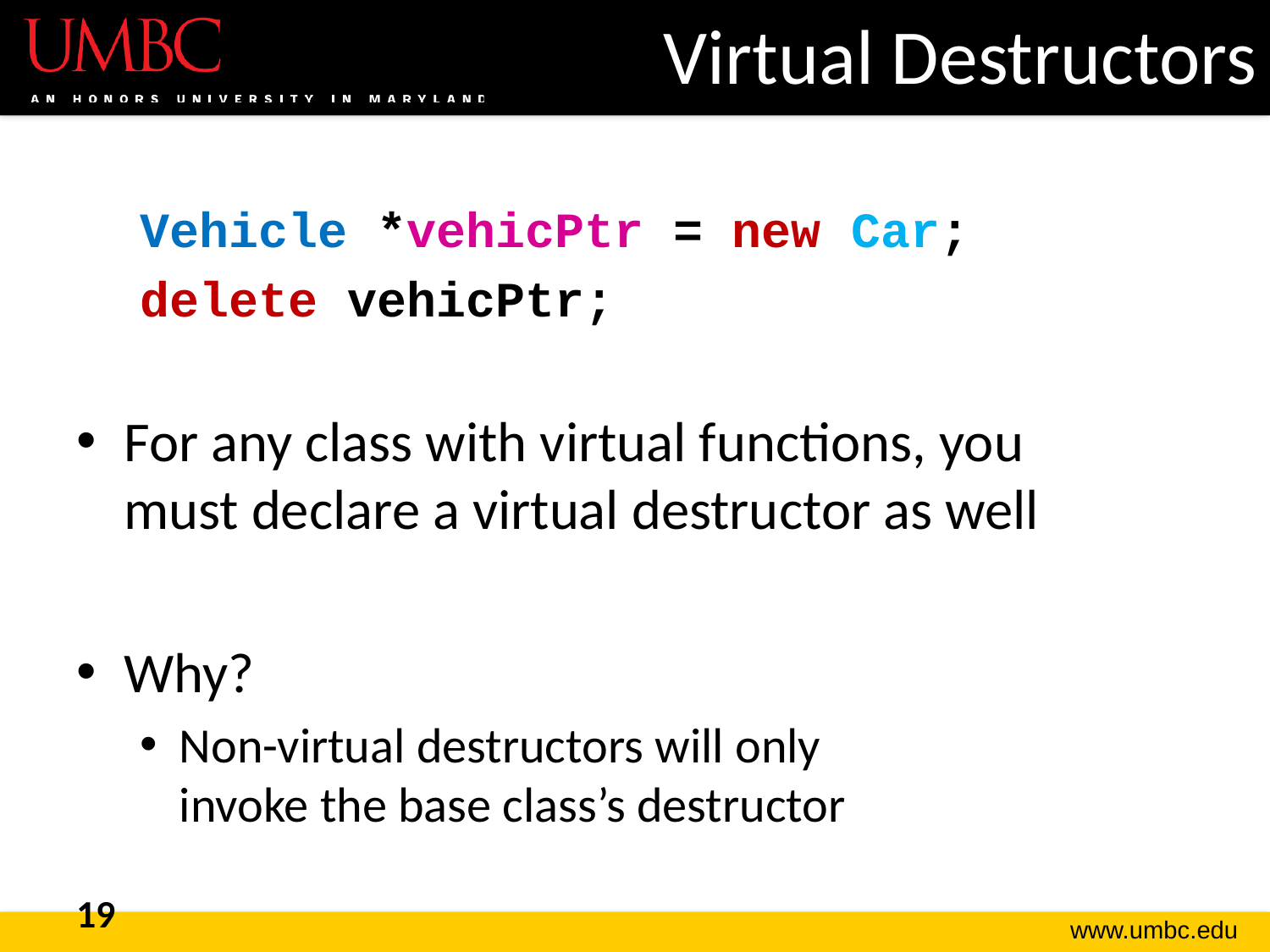

# Virtual Destructors
Vehicle *vehicPtr = new Car;
delete vehicPtr;

For any class with virtual functions, you
must declare a virtual destructor as well

Why?
Non-virtual destructors will only
invoke the base class’s destructor
19